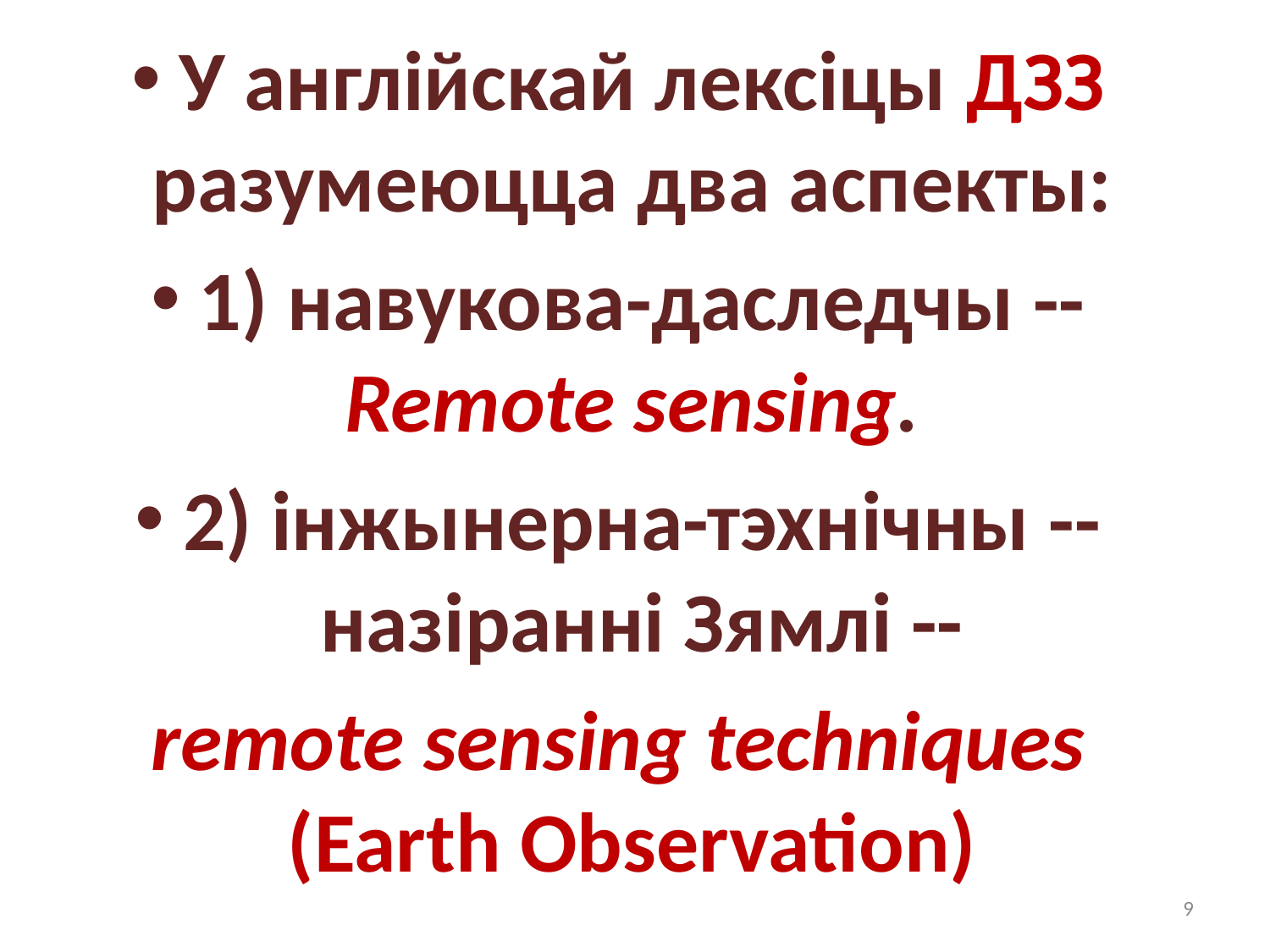

#
У англійскай лексіцы ДЗЗ разумеюцца два аспекты:
1) навукова-даследчы -- Remote sensing.
2) інжынерна-тэхнічны -- назіранні Зямлі --
remote sensing techniques (Earth Observation)
9